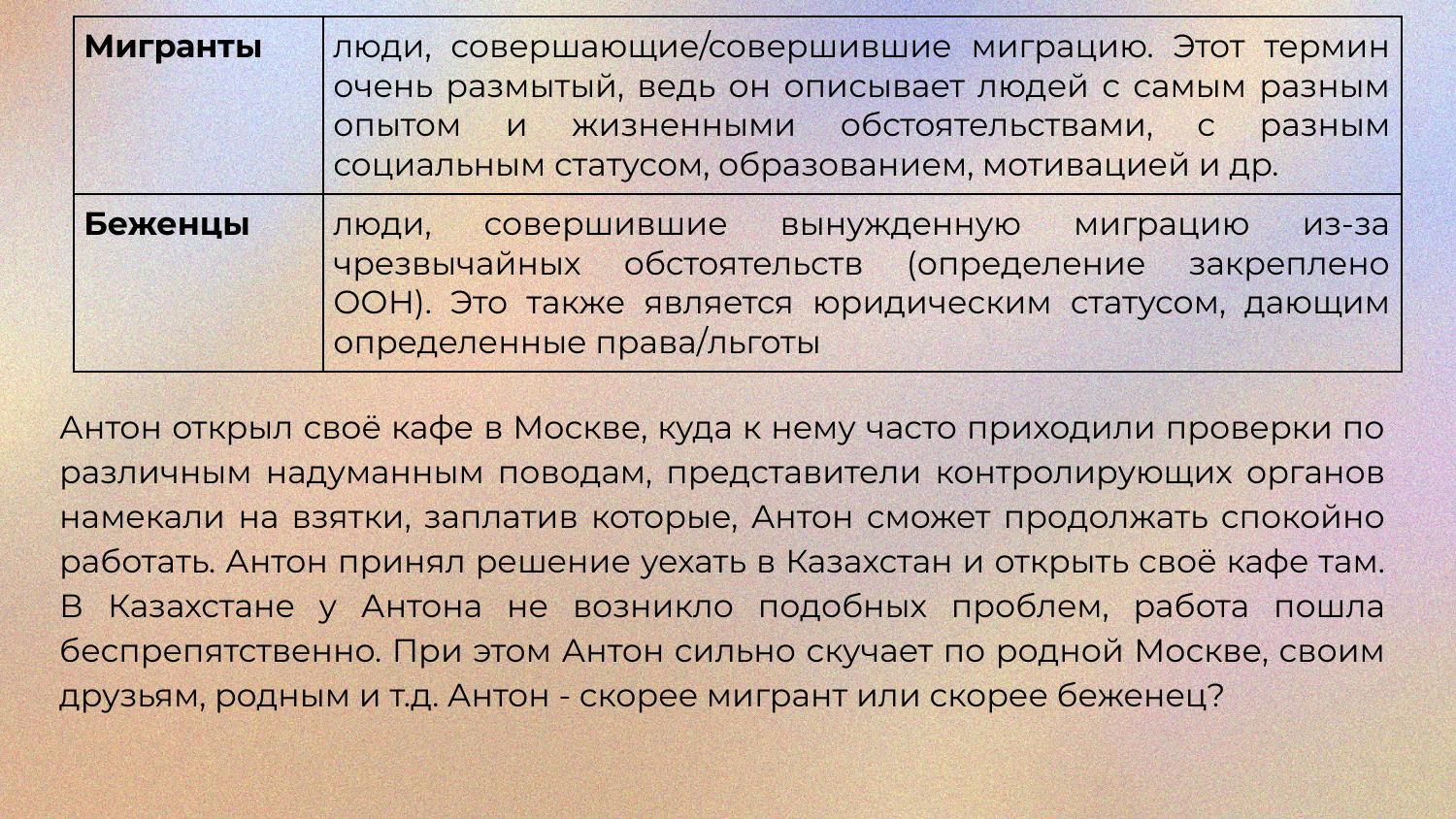

| Мигранты | люди, совершающие/совершившие миграцию. Этот термин очень размытый, ведь он описывает людей с самым разным опытом и жизненными обстоятельствами, с разным социальным статусом, образованием, мотивацией и др. |
| --- | --- |
| Беженцы | люди, совершившие вынужденную миграцию из-за чрезвычайных обстоятельств (определение закреплено ООН). Это также является юридическим статусом, дающим определенные права/льготы |
Антон открыл своё кафе в Москве, куда к нему часто приходили проверки по различным надуманным поводам, представители контролирующих органов намекали на взятки, заплатив которые, Антон сможет продолжать спокойно работать. Антон принял решение уехать в Казахстан и открыть своё кафе там. В Казахстане у Антона не возникло подобных проблем, работа пошла беспрепятственно. При этом Антон сильно скучает по родной Москве, своим друзьям, родным и т.д. Антон - скорее мигрант или скорее беженец?